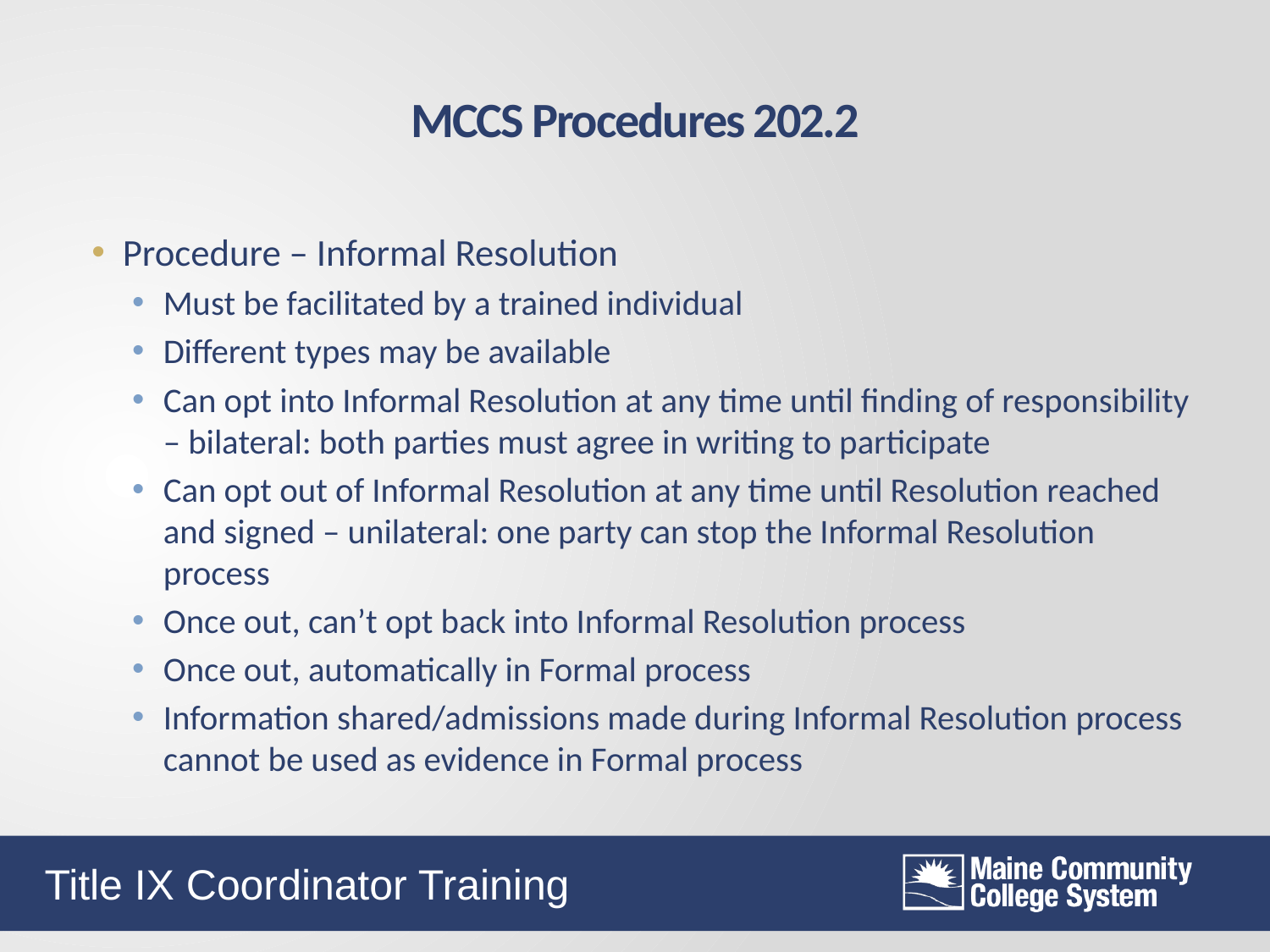

MCCS Procedures 202.2
Procedure – Informal Resolution
Must be facilitated by a trained individual
Different types may be available
Can opt into Informal Resolution at any time until finding of responsibility – bilateral: both parties must agree in writing to participate
Can opt out of Informal Resolution at any time until Resolution reached and signed – unilateral: one party can stop the Informal Resolution process
Once out, can’t opt back into Informal Resolution process
Once out, automatically in Formal process
Information shared/admissions made during Informal Resolution process cannot be used as evidence in Formal process

Title IX Coordinator Training